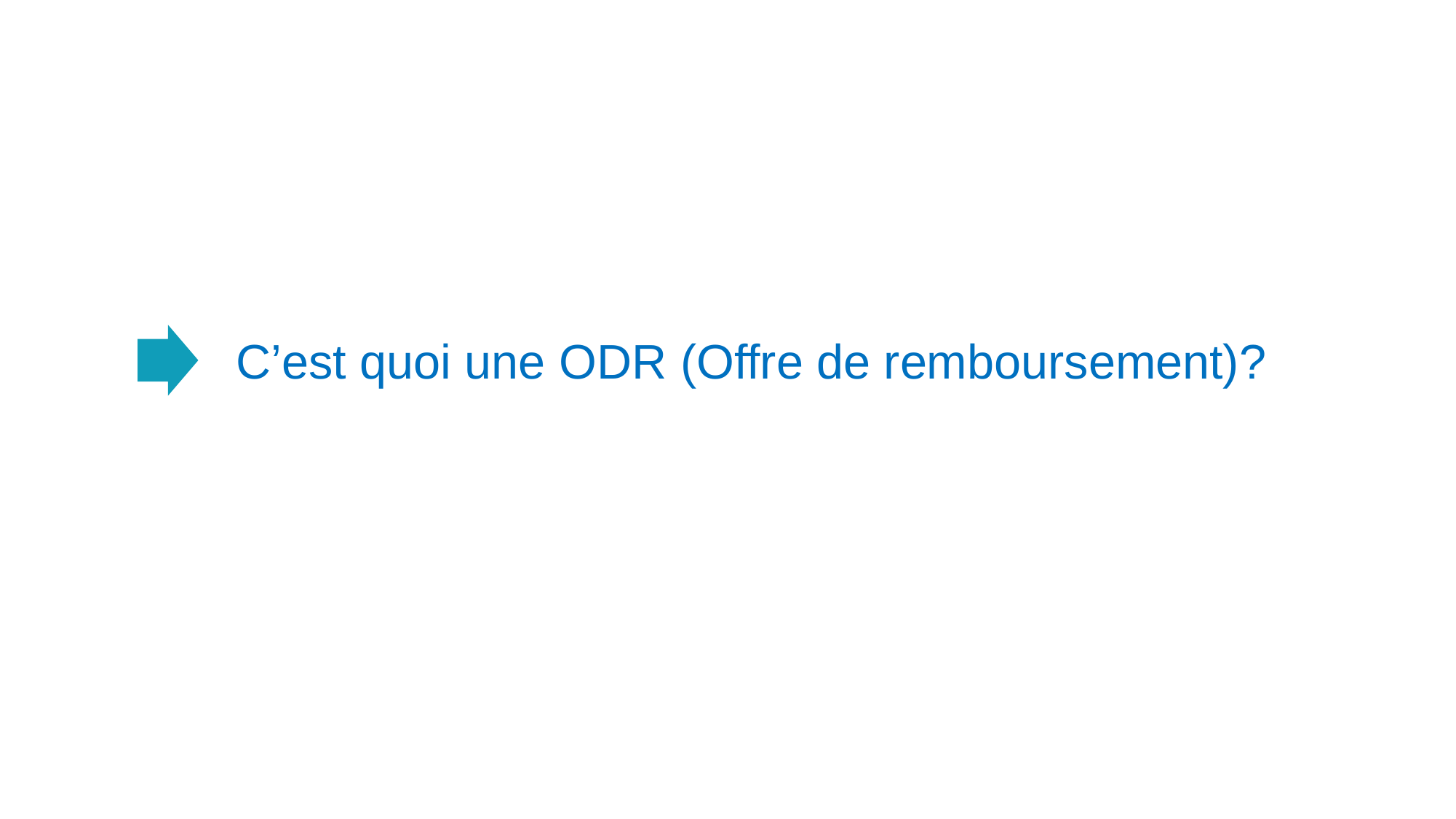

C’est quoi une ODR (Offre de remboursement)?